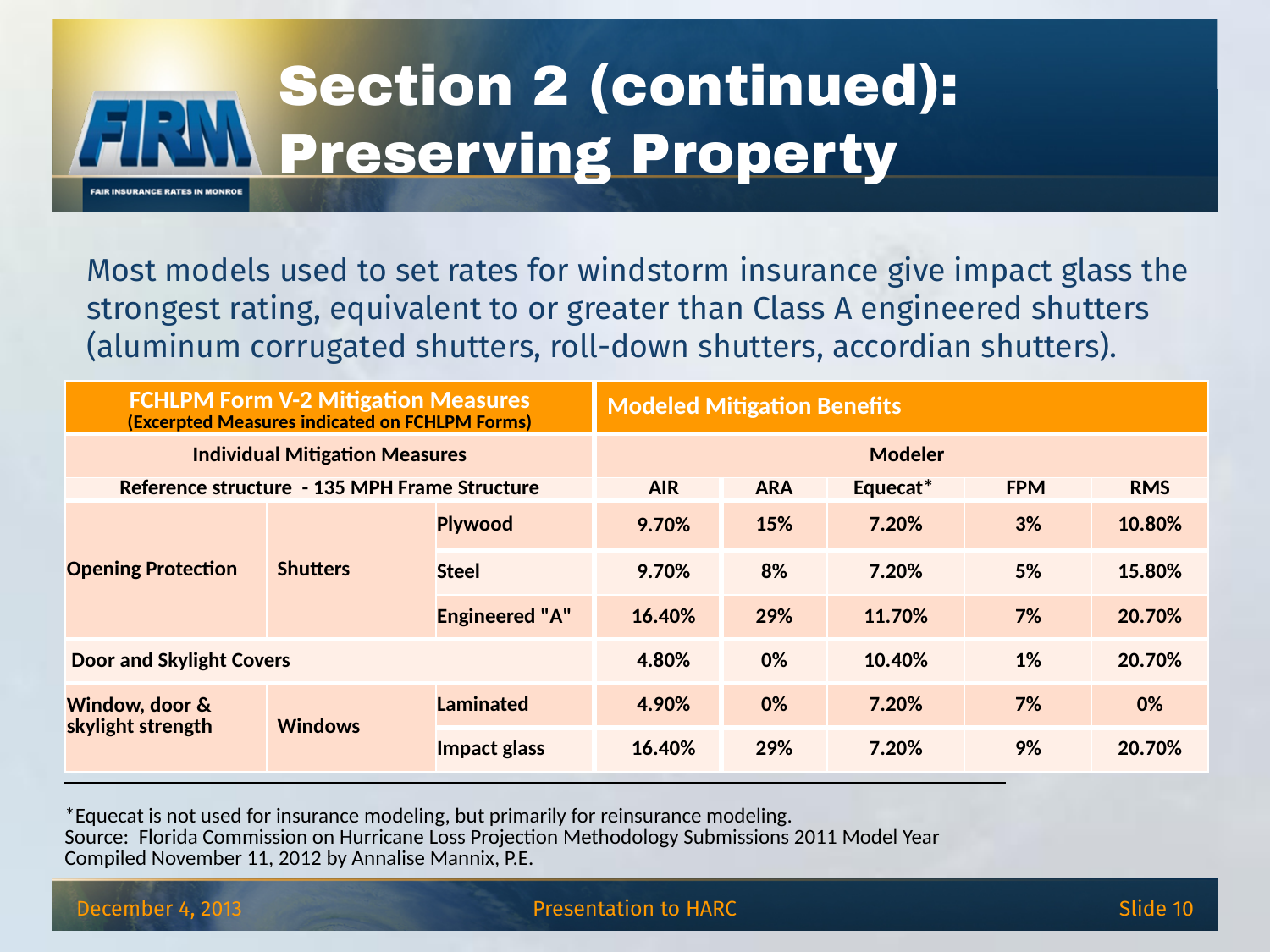

# Section 2 (continued): Preserving Property
Most models used to set rates for windstorm insurance give impact glass the strongest rating, equivalent to or greater than Class A engineered shutters (aluminum corrugated shutters, roll-down shutters, accordian shutters).
| FCHLPM Form V-2 Mitigation Measures (Excerpted Measures indicated on FCHLPM Forms) |  |  | Modeled Mitigation Benefits |  |  |  |  |
| --- | --- | --- | --- | --- | --- | --- | --- |
| Individual Mitigation Measures |  |  | Modeler |  |  |  |  |
| Reference structure - 135 MPH Frame Structure |  |  | AIR | ARA | Equecat\* | FPM | RMS |
| Opening Protection | Shutters | Plywood | 9.70% | 15% | 7.20% | 3% | 10.80% |
|  |  | Steel | 9.70% | 8% | 7.20% | 5% | 15.80% |
|  |  | Engineered "A" | 16.40% | 29% | 11.70% | 7% | 20.70% |
| Door and Skylight Covers |  |  | 4.80% | 0% | 10.40% | 1% | 20.70% |
| Window, door & skylight strength | Windows | Laminated | 4.90% | 0% | 7.20% | 7% | 0% |
|  |  | Impact glass | 16.40% | 29% | 7.20% | 9% | 20.70% |
| \*Equecat is not used for insurance modeling, but primarily for reinsurance modeling. Source: Florida Commission on Hurricane Loss Projection Methodology Submissions 2011 Model Year Compiled November 11, 2012 by Annalise Mannix, P.E. |
| --- |
December 4, 2013
Presentation to HARC
Slide 10